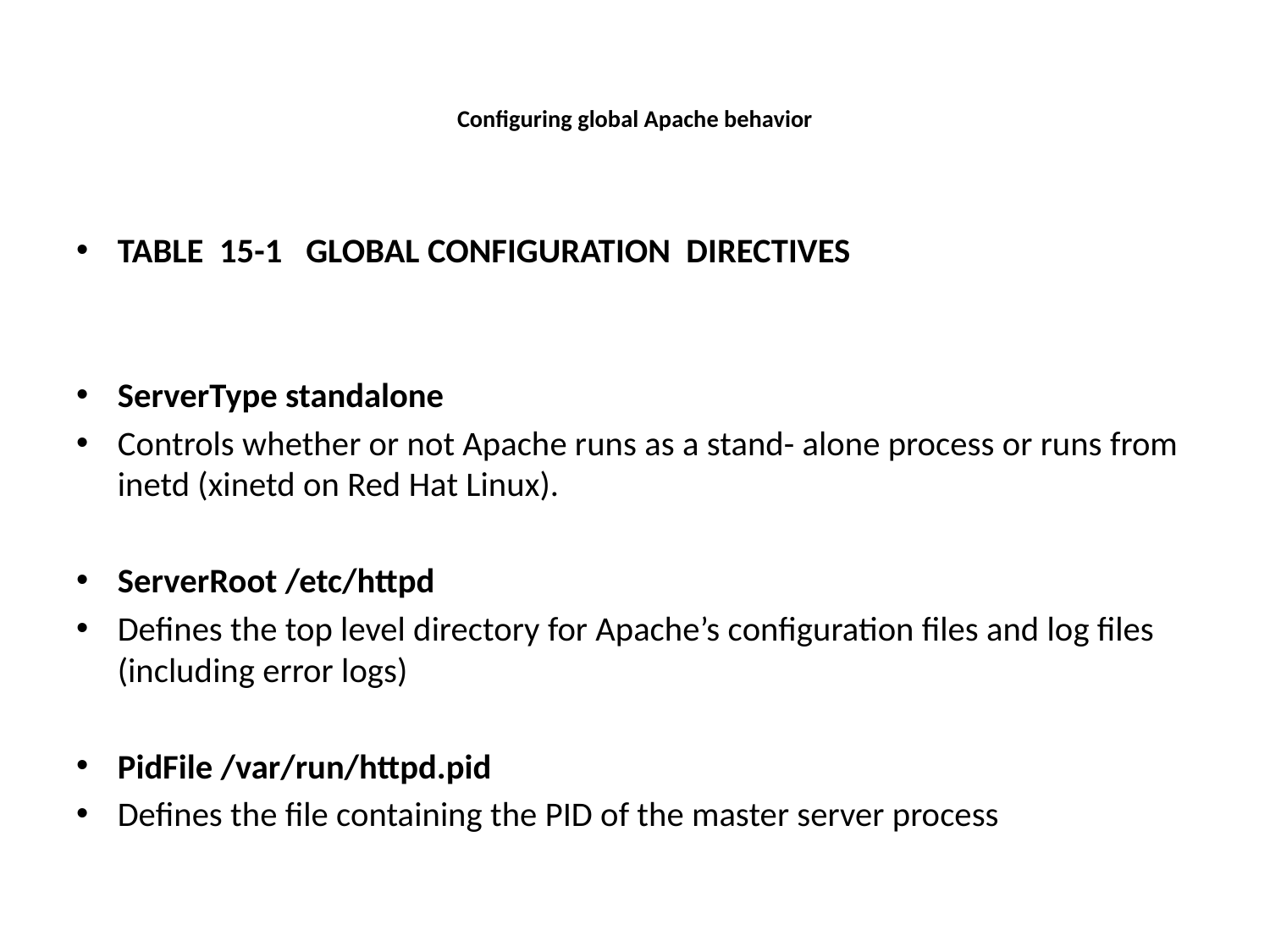

# Configuring global Apache behavior
TABLE  15-1   GLOBAL CONFIGURATION  DIRECTIVES

ServerType standalone
Controls whether or not Apache runs as a stand- alone process or runs from inetd (xinetd on Red Hat Linux).

ServerRoot /etc/httpd
Defines the top level directory for Apache’s configuration files and log files (including error logs)

PidFile /var/run/httpd.pid
Defines the file containing the PID of the master server process